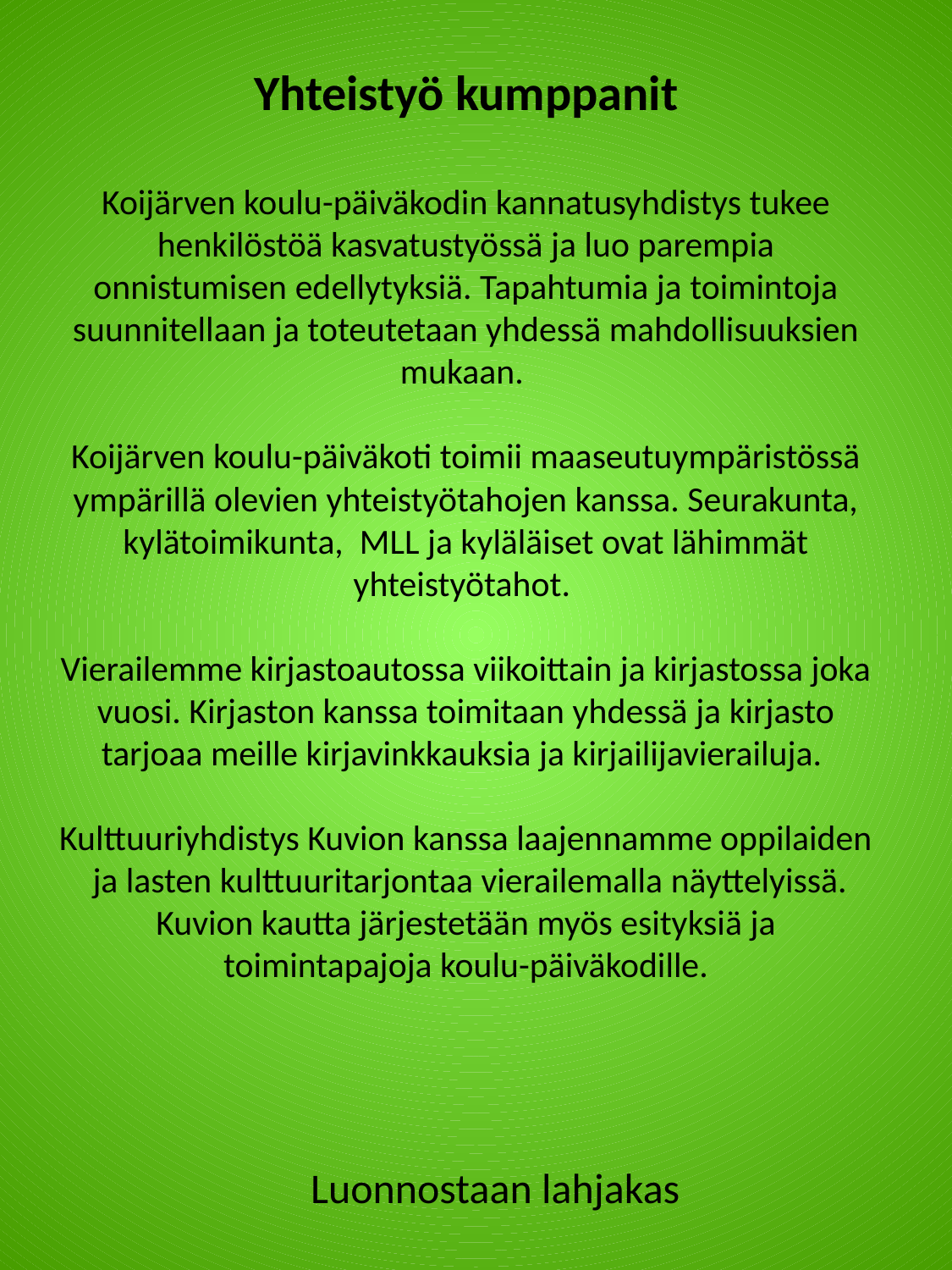

Yhteistyö kumppanit

Koijärven koulu-päiväkodin kannatusyhdistys tukee henkilöstöä kasvatustyössä ja luo parempia onnistumisen edellytyksiä. Tapahtumia ja toimintoja suunnitellaan ja toteutetaan yhdessä mahdollisuuksien mukaan.

Koijärven koulu-päiväkoti toimii maaseutuympäristössä ympärillä olevien yhteistyötahojen kanssa. Seurakunta, kylätoimikunta,  MLL ja kyläläiset ovat lähimmät yhteistyötahot.

Vierailemme kirjastoautossa viikoittain ja kirjastossa joka vuosi. Kirjaston kanssa toimitaan yhdessä ja kirjasto tarjoaa meille kirjavinkkauksia ja kirjailijavierailuja.

Kulttuuriyhdistys Kuvion kanssa laajennamme oppilaiden  ja lasten kulttuuritarjontaa vierailemalla näyttelyissä. Kuvion kautta järjestetään myös esityksiä ja toimintapajoja koulu-päiväkodille.
Luonnostaan lahjakas